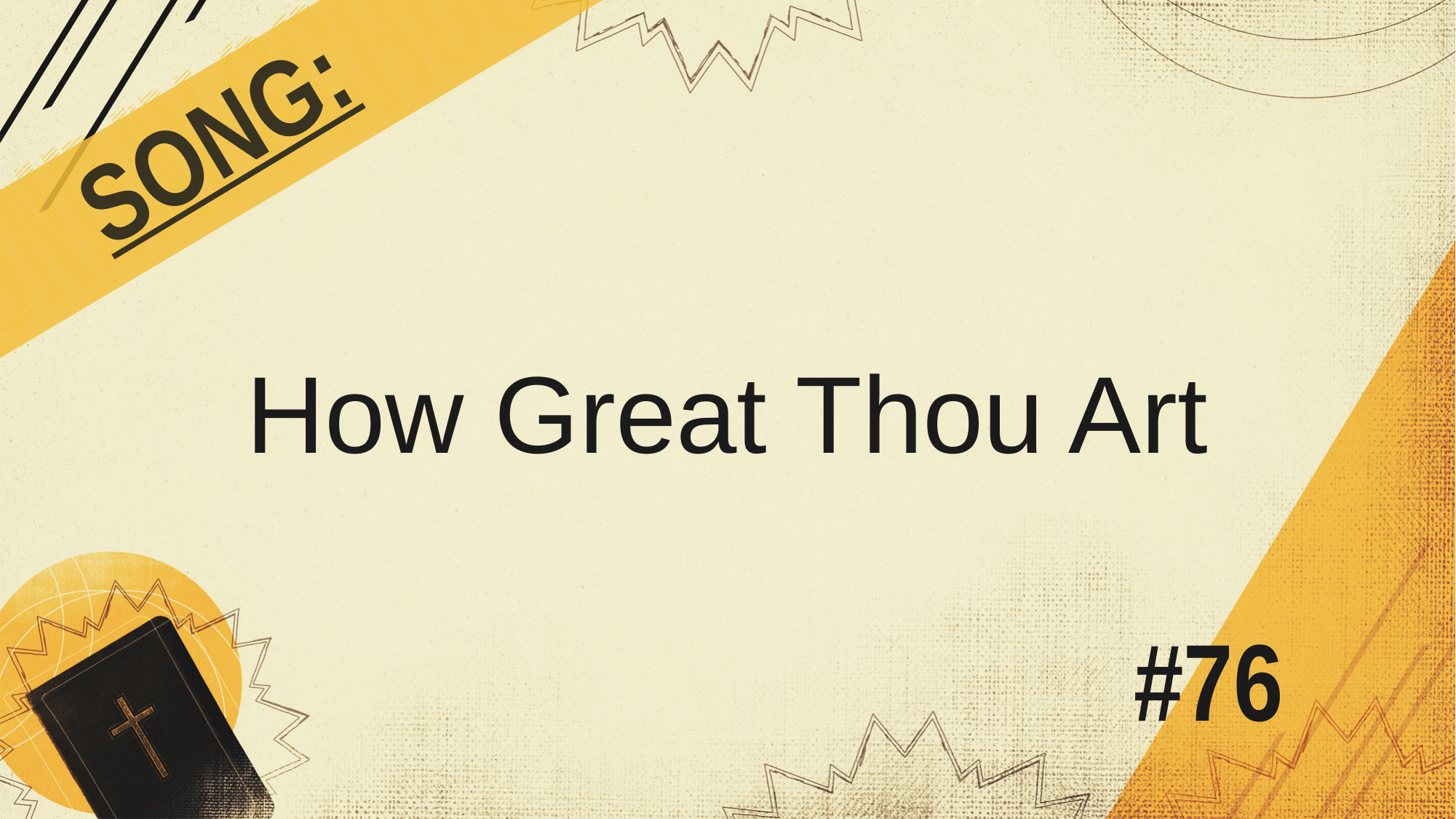

SONG:

How Great Thou Art
# #76